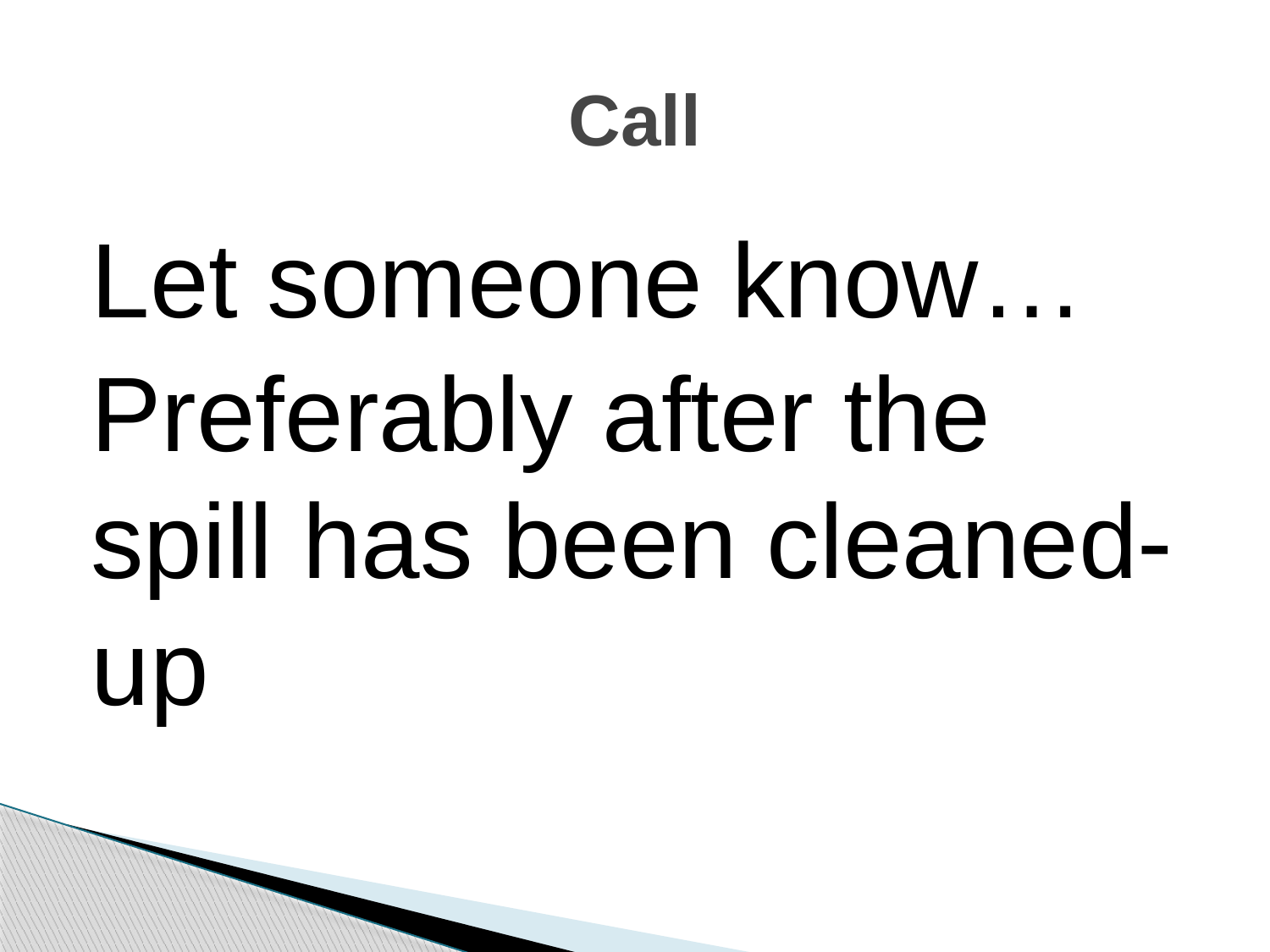

# Call
Let someone know…
Preferably after the spill has been cleaned-up